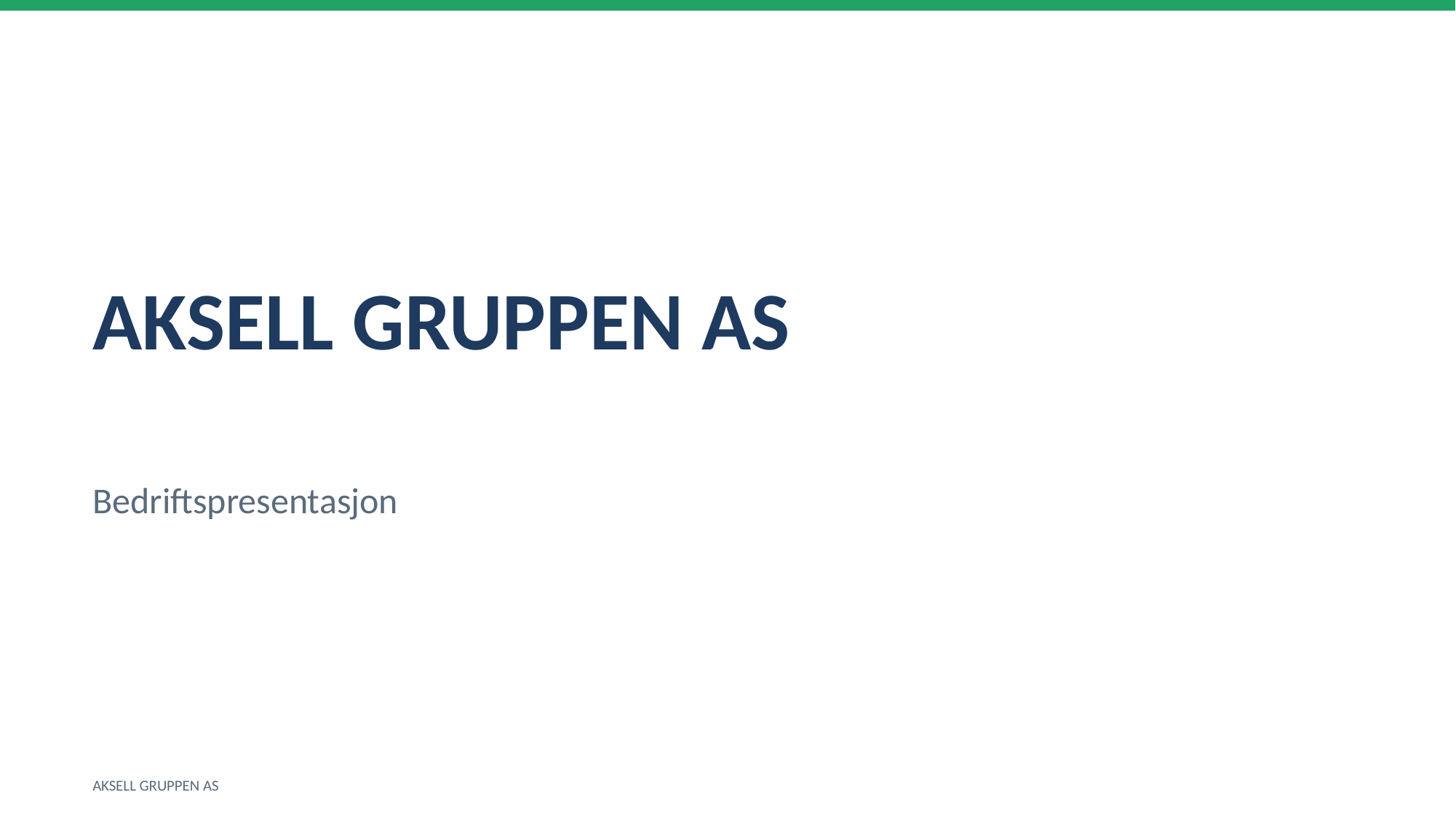

AKSELL GRUPPEN AS
Bedriftspresentasjon
AKSELL GRUPPEN AS